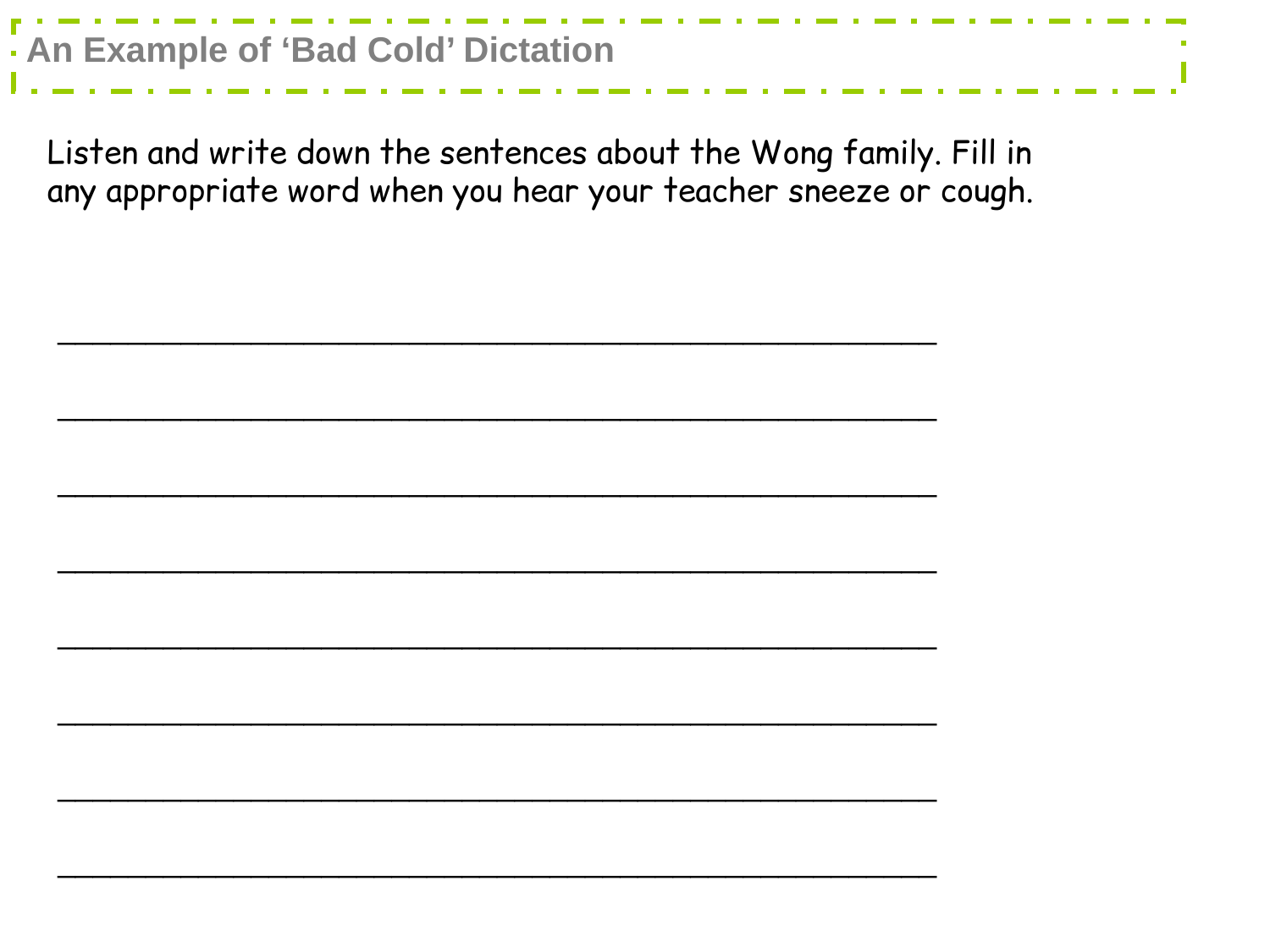

An Example of ‘Bad Cold’ Dictation
Listen and write down the sentences about the Wong family. Fill in any appropriate word when you hear your teacher sneeze or cough.
________________________________________________________________________________________________________________________________________________________________________________________________________________________________________________________________________________________________________________________________________________________________________________________________________________